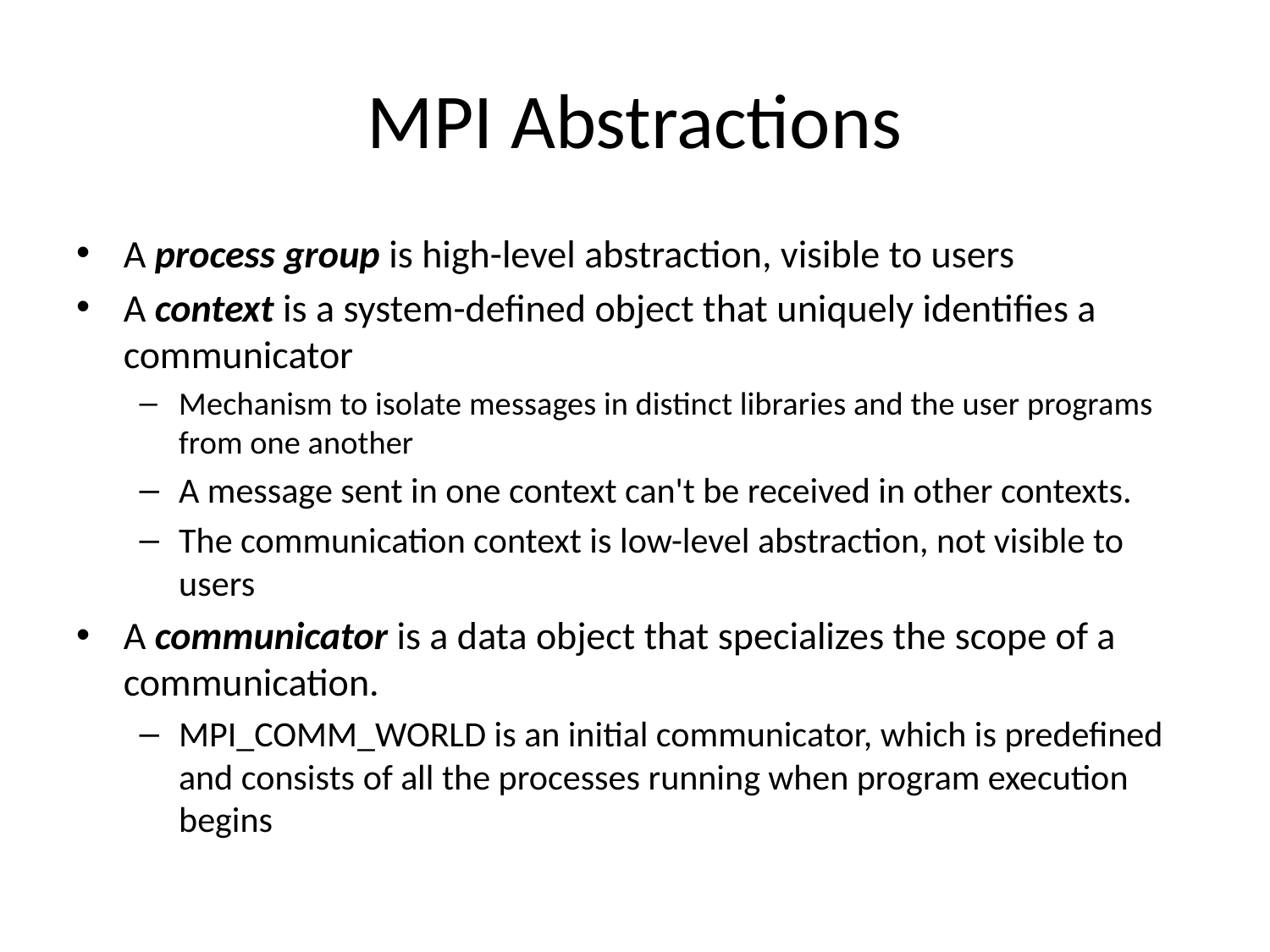

# MPI Abstractions
A process group is high-level abstraction, visible to users
A context is a system-defined object that uniquely identifies a communicator
Mechanism to isolate messages in distinct libraries and the user programs from one another
A message sent in one context can't be received in other contexts.
The communication context is low-level abstraction, not visible to users
A communicator is a data object that specializes the scope of a communication.
MPI_COMM_WORLD is an initial communicator, which is predefined and consists of all the processes running when program execution begins